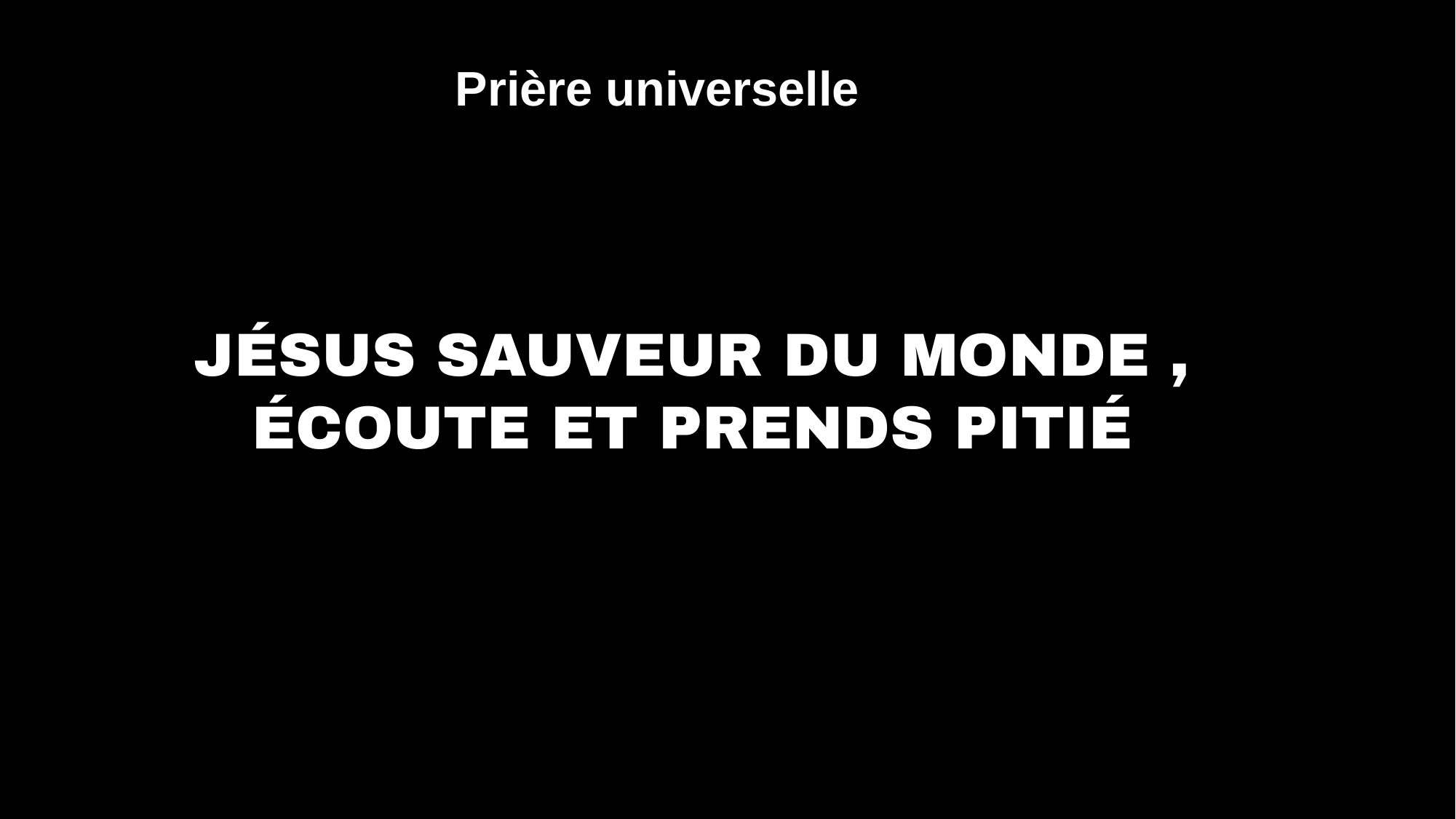

Prière universelle
Jésus sauveur du monde ,
écoute et prends pitié